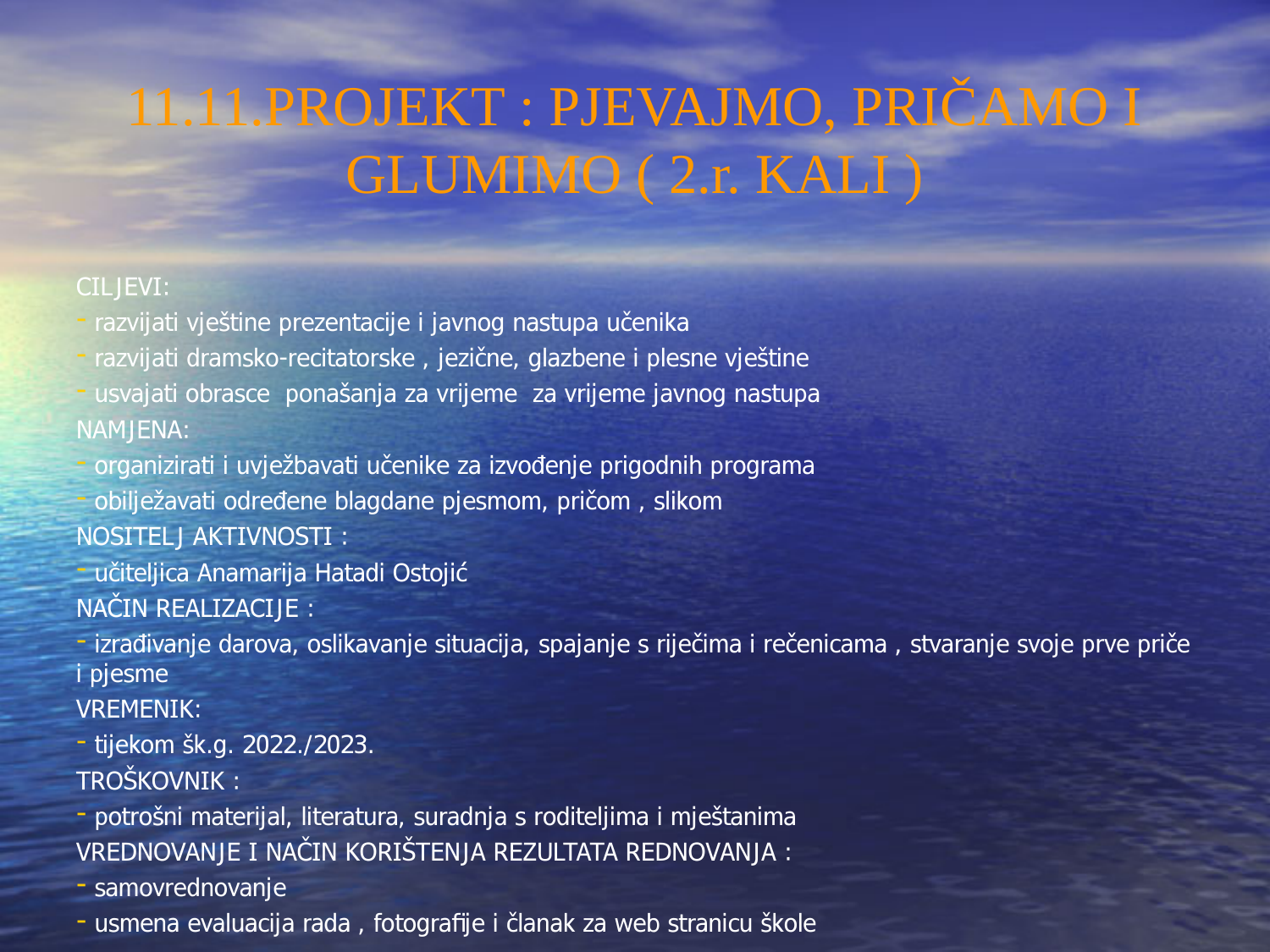

11.11.PROJEKT : PJEVAJMO, PRIČAMO I GLUMIMO ( 2.r. KALI )
CILJEVI:
 razvijati vještine prezentacije i javnog nastupa učenika
 razvijati dramsko-recitatorske , jezične, glazbene i plesne vještine
 usvajati obrasce  ponašanja za vrijeme  za vrijeme javnog nastupa
NAMJENA:
 organizirati i uvježbavati učenike za izvođenje prigodnih programa
 obilježavati određene blagdane pjesmom, pričom , slikom
NOSITELJ AKTIVNOSTI :
 učiteljica Anamarija Hatadi Ostojić
NAČIN REALIZACIJE :
 izrađivanje darova, oslikavanje situacija, spajanje s riječima i rečenicama , stvaranje svoje prve priče i pjesme
VREMENIK:
 tijekom šk.g. 2022./2023.
TROŠKOVNIK :
 potrošni materijal, literatura, suradnja s roditeljima i mještanima
VREDNOVANJE I NAČIN KORIŠTENJA REZULTATA REDNOVANJA :
 samovrednovanje
 usmena evaluacija rada , fotografije i članak za web stranicu škole